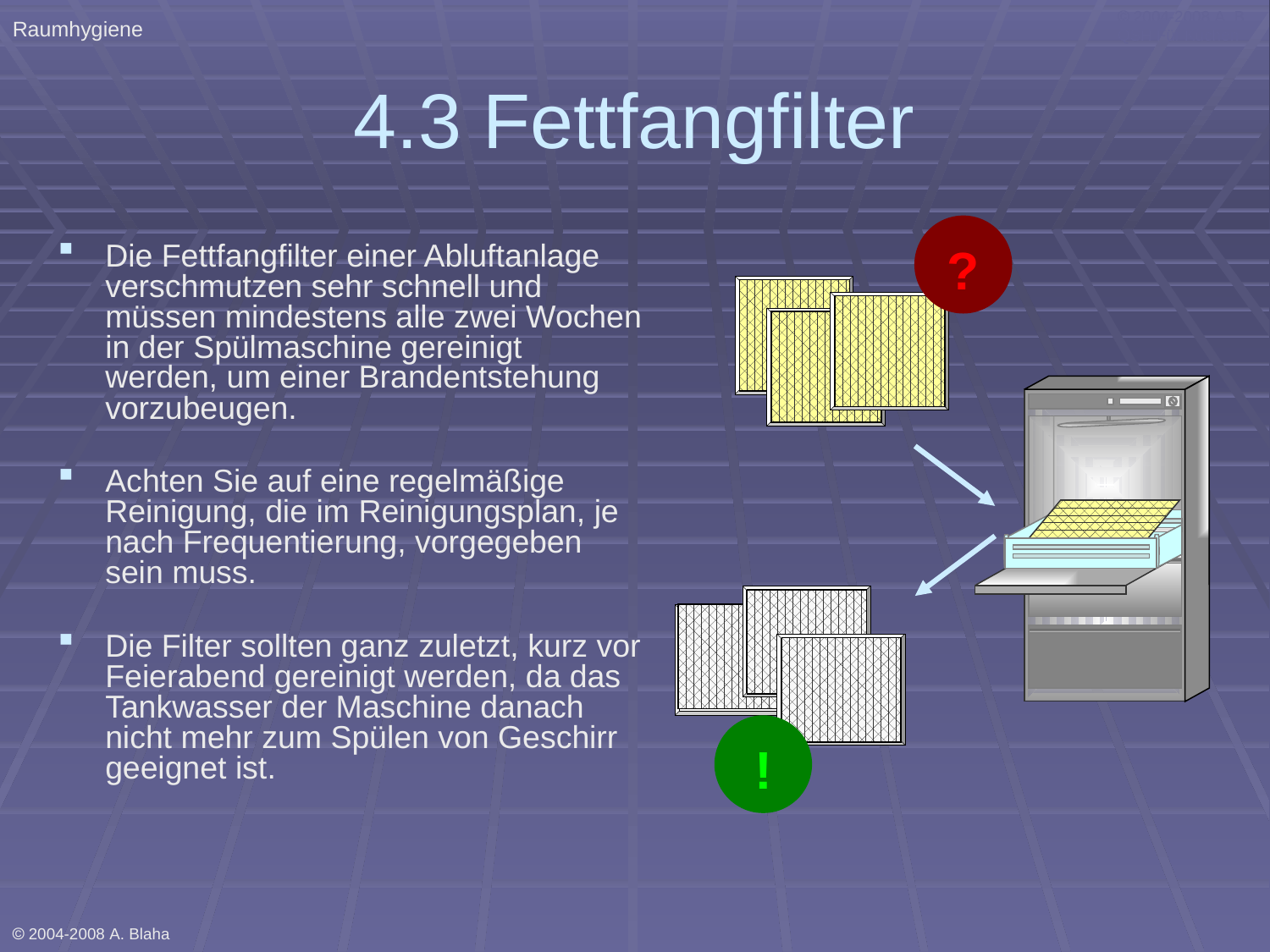

Raumhygiene
© 2004-2008 A. B. QSH Für Küchen
# 4.3 Fettfangfilter
?

!
Die Fettfangfilter einer Abluftanlage verschmutzen sehr schnell und müssen mindestens alle zwei Wochen in der Spülmaschine gereinigt werden, um einer Brandentstehung vorzubeugen.

Achten Sie auf eine regelmäßige Reinigung, die im Reinigungsplan, je nach Frequentierung, vorgegeben sein muss.

Die Filter sollten ganz zuletzt, kurz vor Feierabend gereinigt werden, da das Tankwasser der Maschine danach nicht mehr zum Spülen von Geschirr geeignet ist.

© 2004-2008 A. Blaha